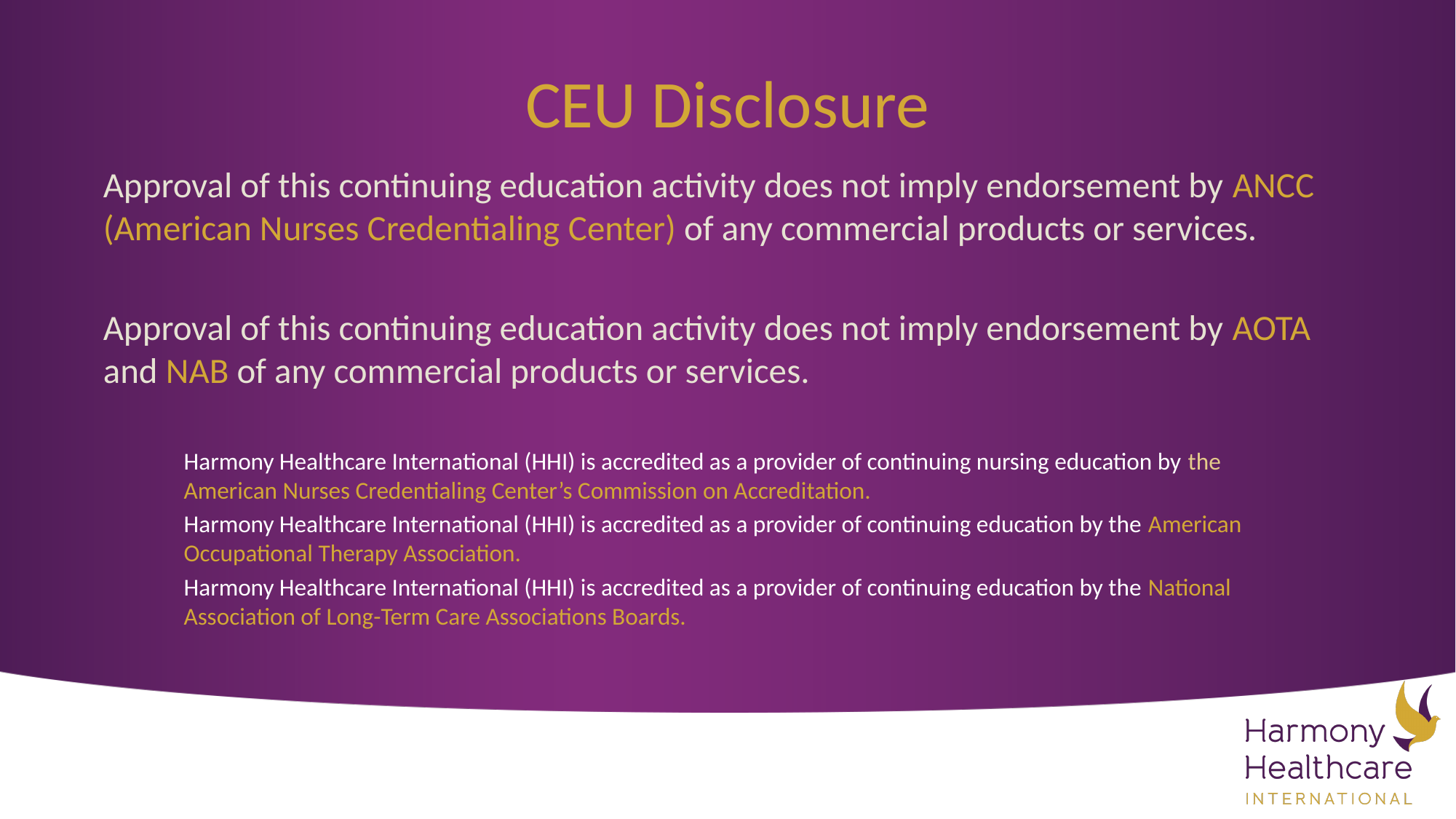

# CEU Disclosure
Approval of this continuing education activity does not imply endorsement by ANCC (American Nurses Credentialing Center) of any commercial products or services.

Approval of this continuing education activity does not imply endorsement by AOTA and NAB of any commercial products or services.

Harmony Healthcare International (HHI) is accredited as a provider of continuing nursing education by the American Nurses Credentialing Center’s Commission on Accreditation.
Harmony Healthcare International (HHI) is accredited as a provider of continuing education by the American Occupational Therapy Association.
Harmony Healthcare International (HHI) is accredited as a provider of continuing education by the National Association of Long-Term Care Associations Boards.